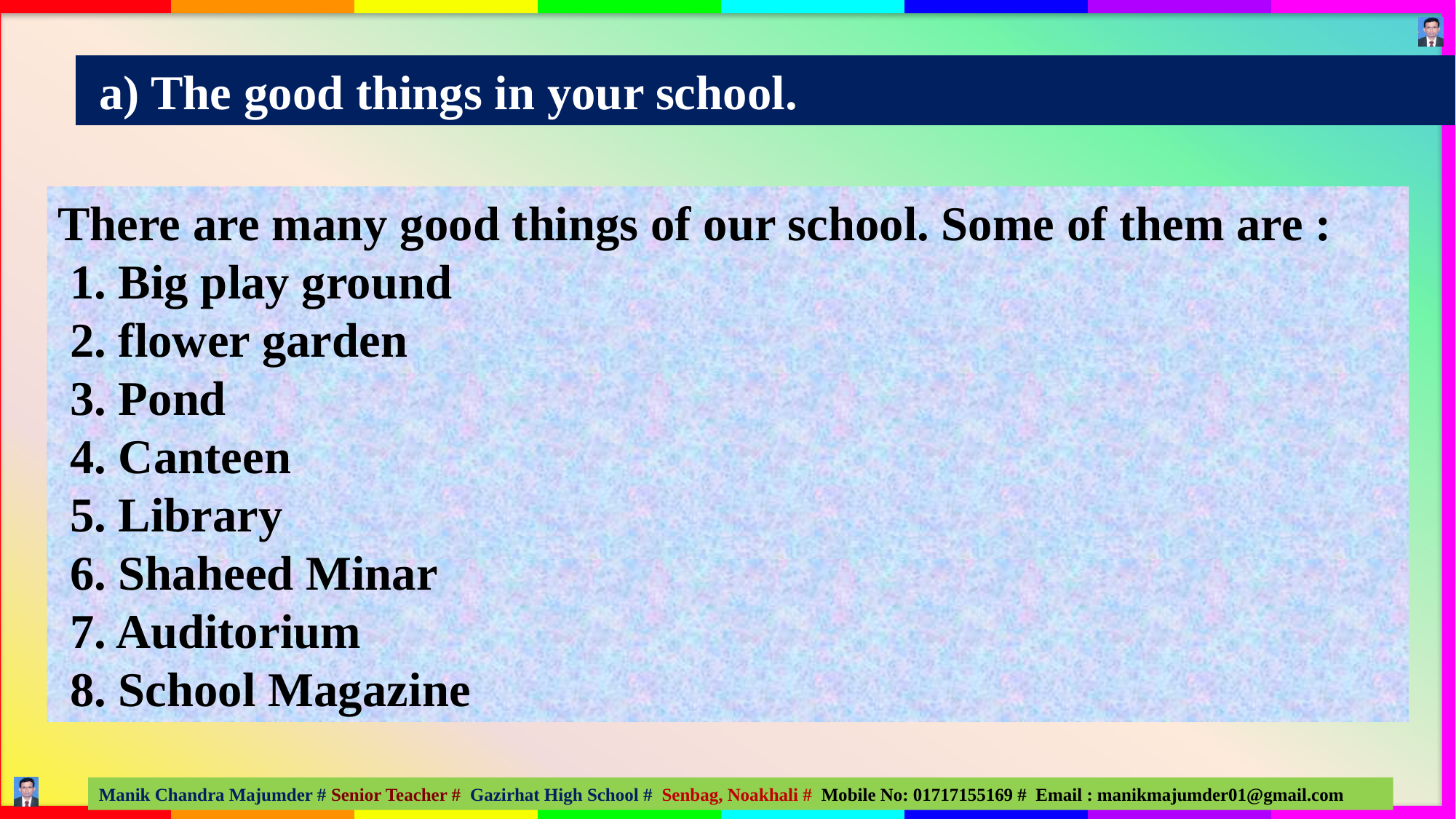

a) The good things in your school.
There are many good things of our school. Some of them are :
 1. Big play ground
 2. flower garden
 3. Pond
 4. Canteen
 5. Library
 6. Shaheed Minar
 7. Auditorium
 8. School Magazine